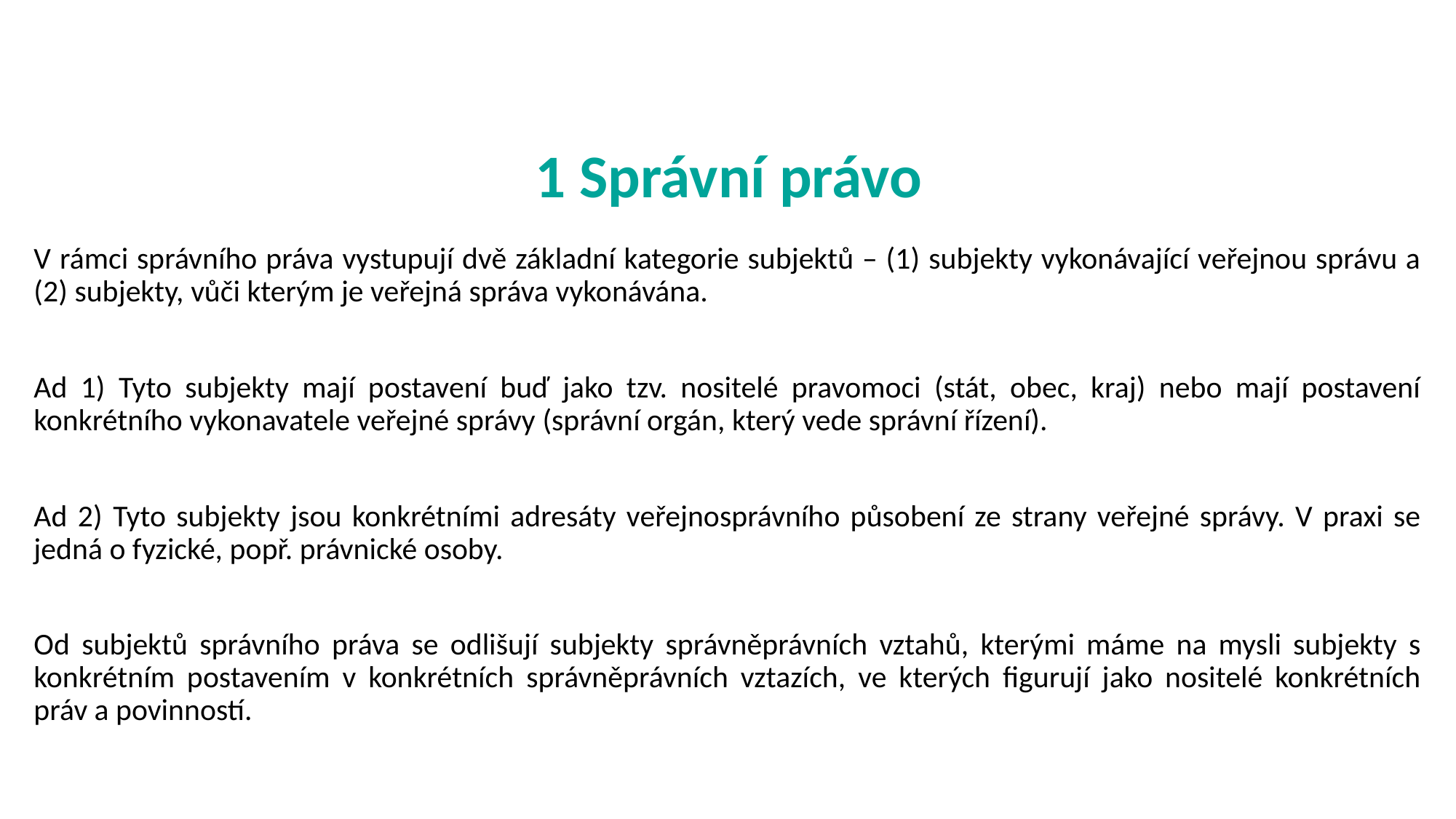

# 1 Správní právo
V rámci správního práva vystupují dvě základní kategorie subjektů – (1) subjekty vykonávající veřejnou správu a (2) subjekty, vůči kterým je veřejná správa vykonávána.

Ad 1) Tyto subjekty mají postavení buď jako tzv. nositelé pravomoci (stát, obec, kraj) nebo mají postavení konkrétního vykonavatele veřejné správy (správní orgán, který vede správní řízení).

Ad 2) Tyto subjekty jsou konkrétními adresáty veřejnosprávního působení ze strany veřejné správy. V praxi se jedná o fyzické, popř. právnické osoby.

Od subjektů správního práva se odlišují subjekty správněprávních vztahů, kterými máme na mysli subjekty s konkrétním postavením v konkrétních správněprávních vztazích, ve kterých figurují jako nositelé konkrétních práv a povinností.